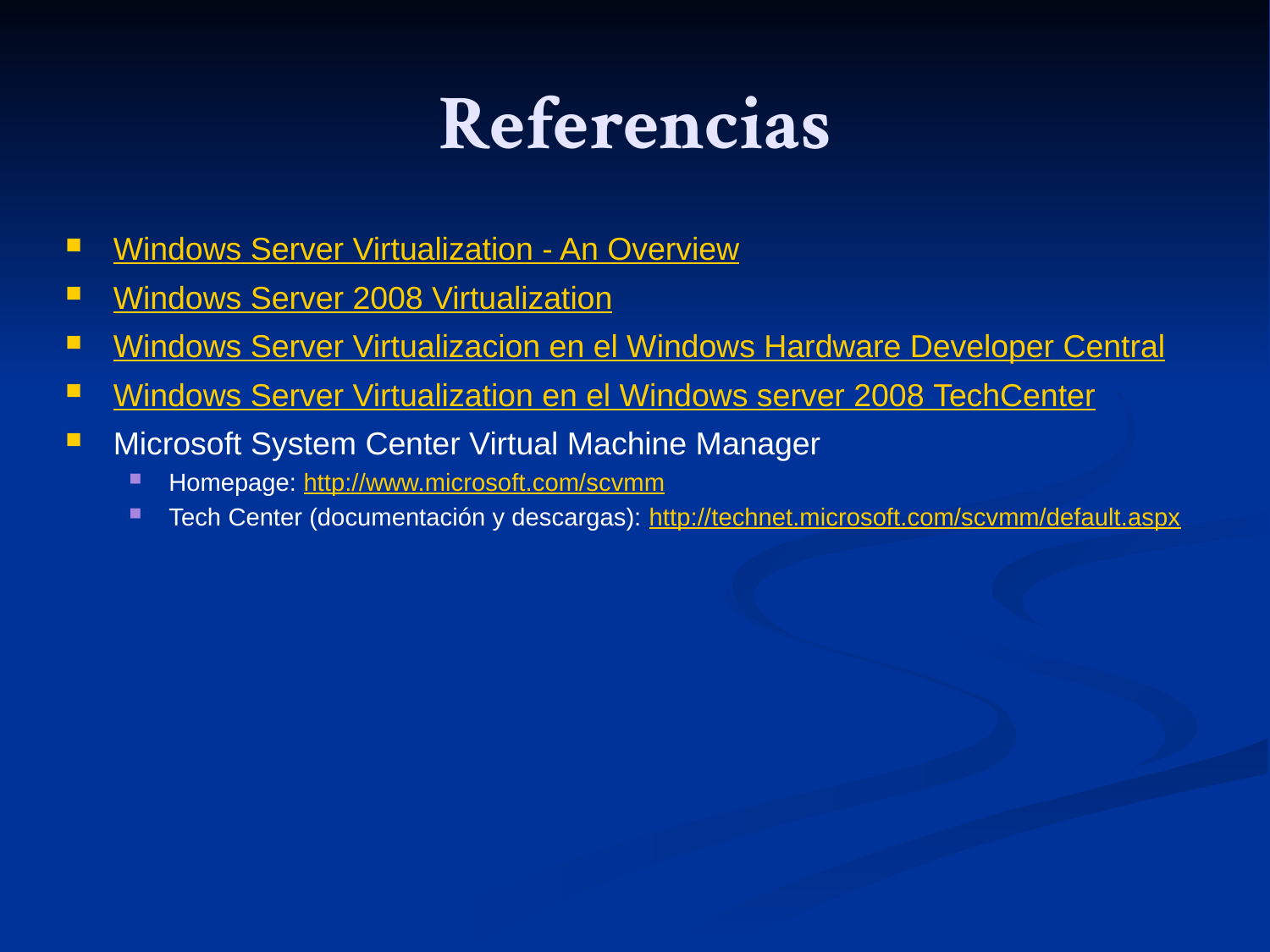

# Referencias
Windows Server Virtualization - An Overview
Windows Server 2008 Virtualization
Windows Server Virtualizacion en el Windows Hardware Developer Central
Windows Server Virtualization en el Windows server 2008 TechCenter
Microsoft System Center Virtual Machine Manager
Homepage: http://www.microsoft.com/scvmm
Tech Center (documentación y descargas): http://technet.microsoft.com/scvmm/default.aspx